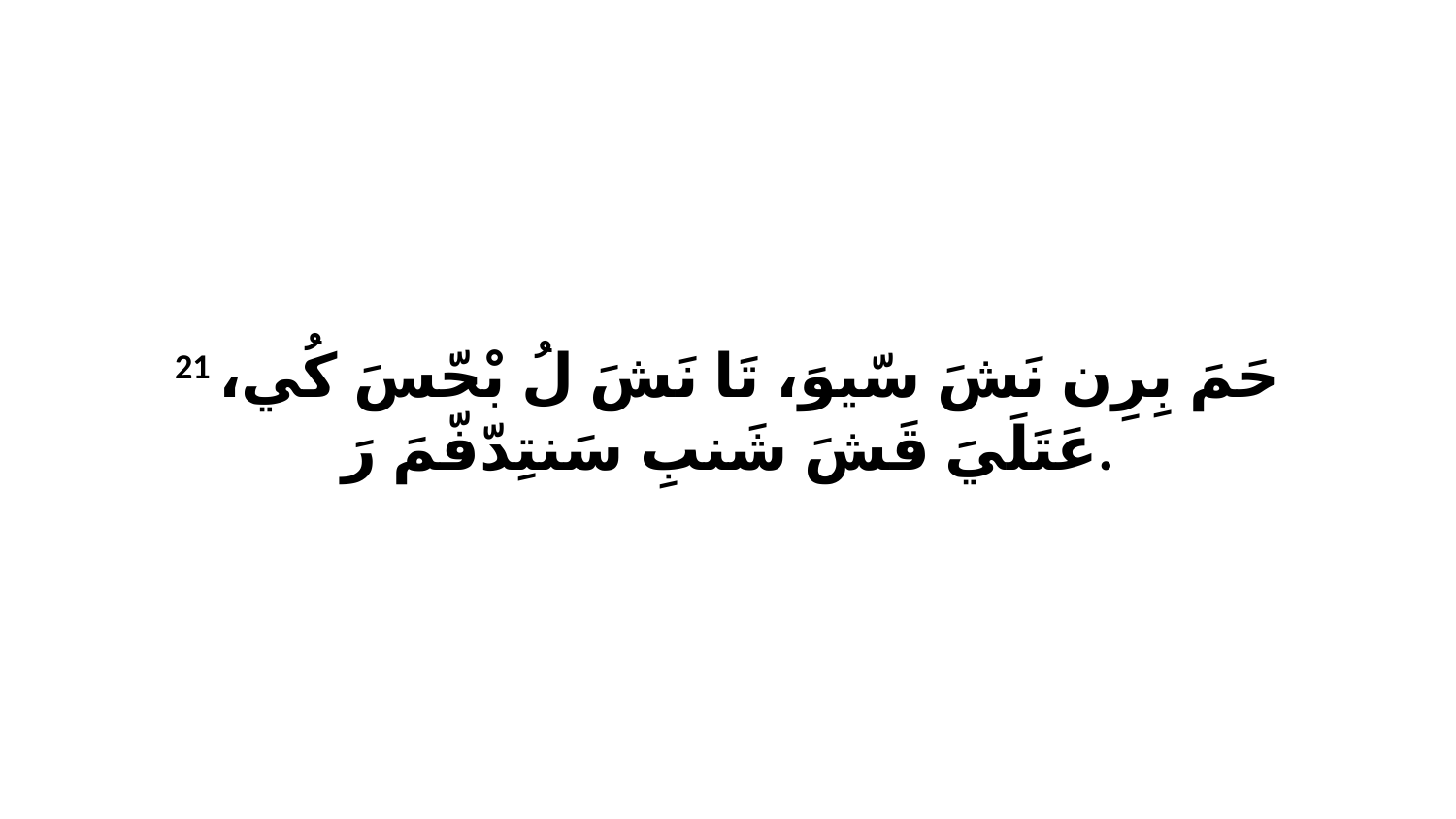

21 حَمَ بِرِن نَشَ سّيوَ، تَا نَشَ لُ بْحّسَ كُي، عَتَلَيَ قَشَ شَنبِ سَنتِدّفّمَ رَ.